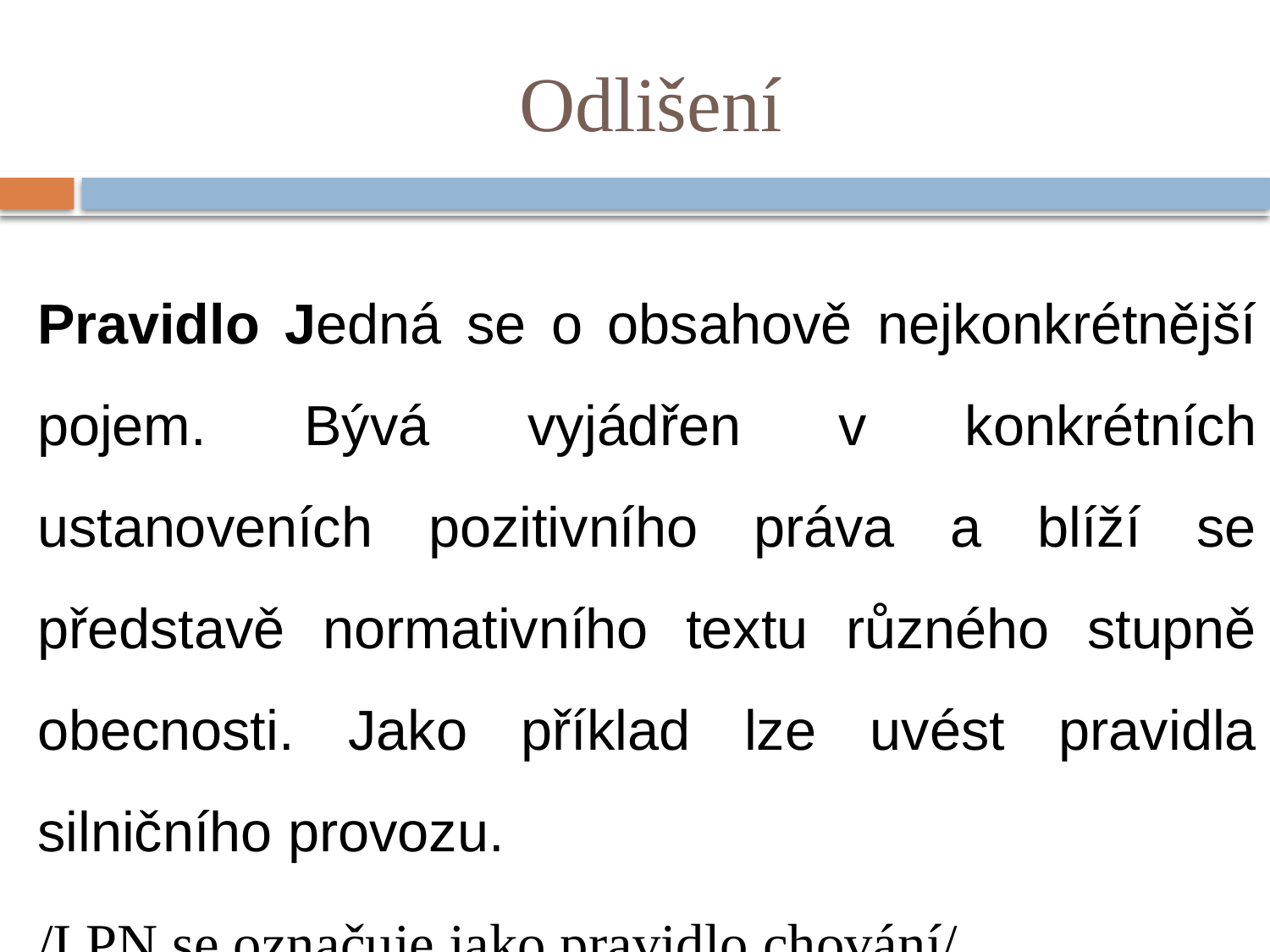

# Odlišení

Pravidlo Jedná se o obsahově nejkonkrétnější pojem. Bývá vyjádřen v konkrétních ustanoveních pozitivního práva a blíží se představě normativního textu různého stupně obecnosti. Jako příklad lze uvést pravidla silničního provozu.
/I PN se označuje jako pravidlo chování/